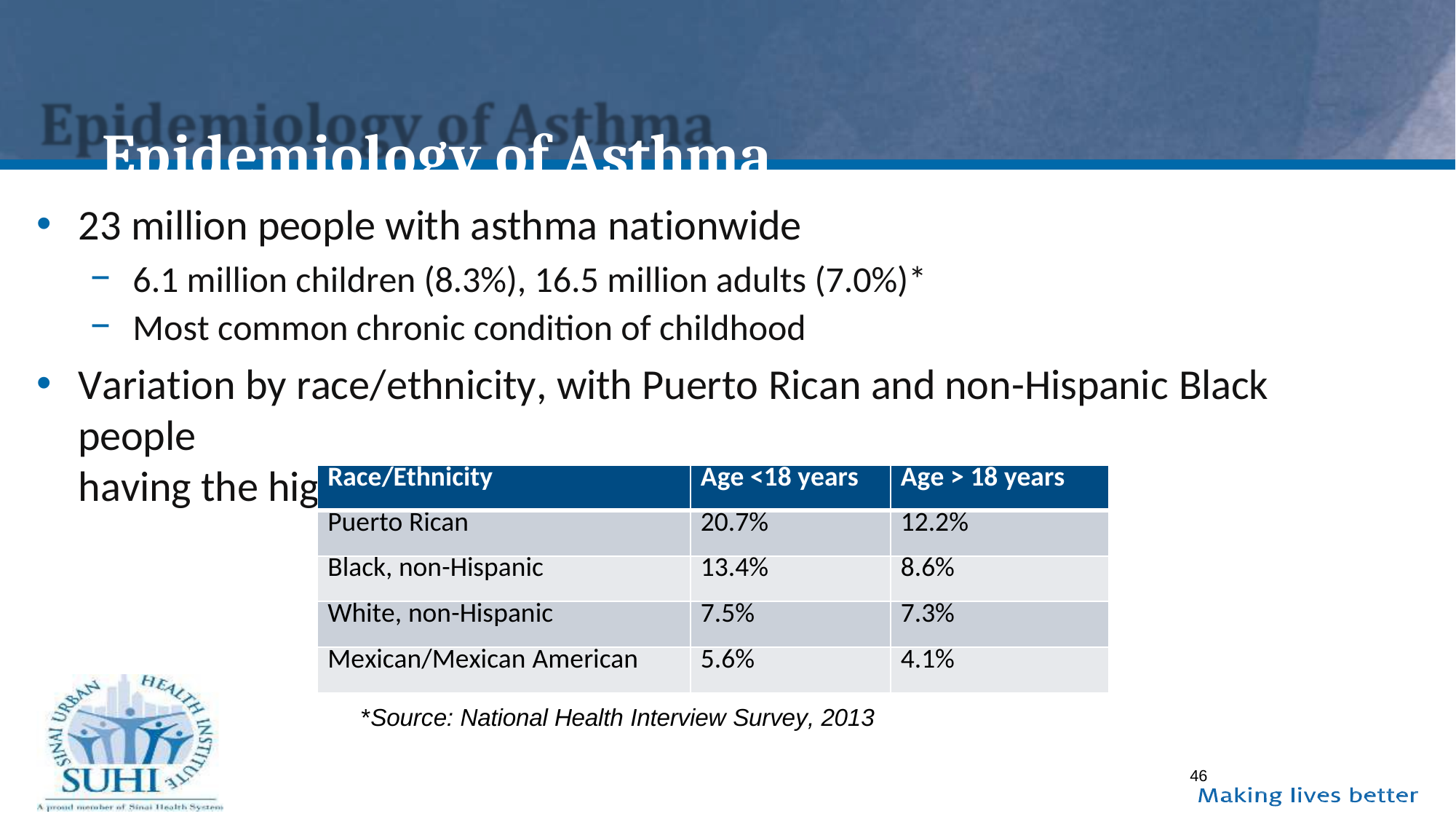

# Epidemiology of Asthma

23 million people with asthma nationwide
6.1 million children (8.3%), 16.5 million adults (7.0%)*
Most common chronic condition of childhood
Variation by race/ethnicity, with Puerto Rican and non-Hispanic Black people
having the highest rates
| Race/Ethnicity | Age <18 years | Age > 18 years |
| --- | --- | --- |
| Puerto Rican | 20.7% | 12.2% |
| Black, non-Hispanic | 13.4% | 8.6% |
| White, non-Hispanic | 7.5% | 7.3% |
| Mexican/Mexican American | 5.6% | 4.1% |

*Source: National Health Interview Survey, 2013
46